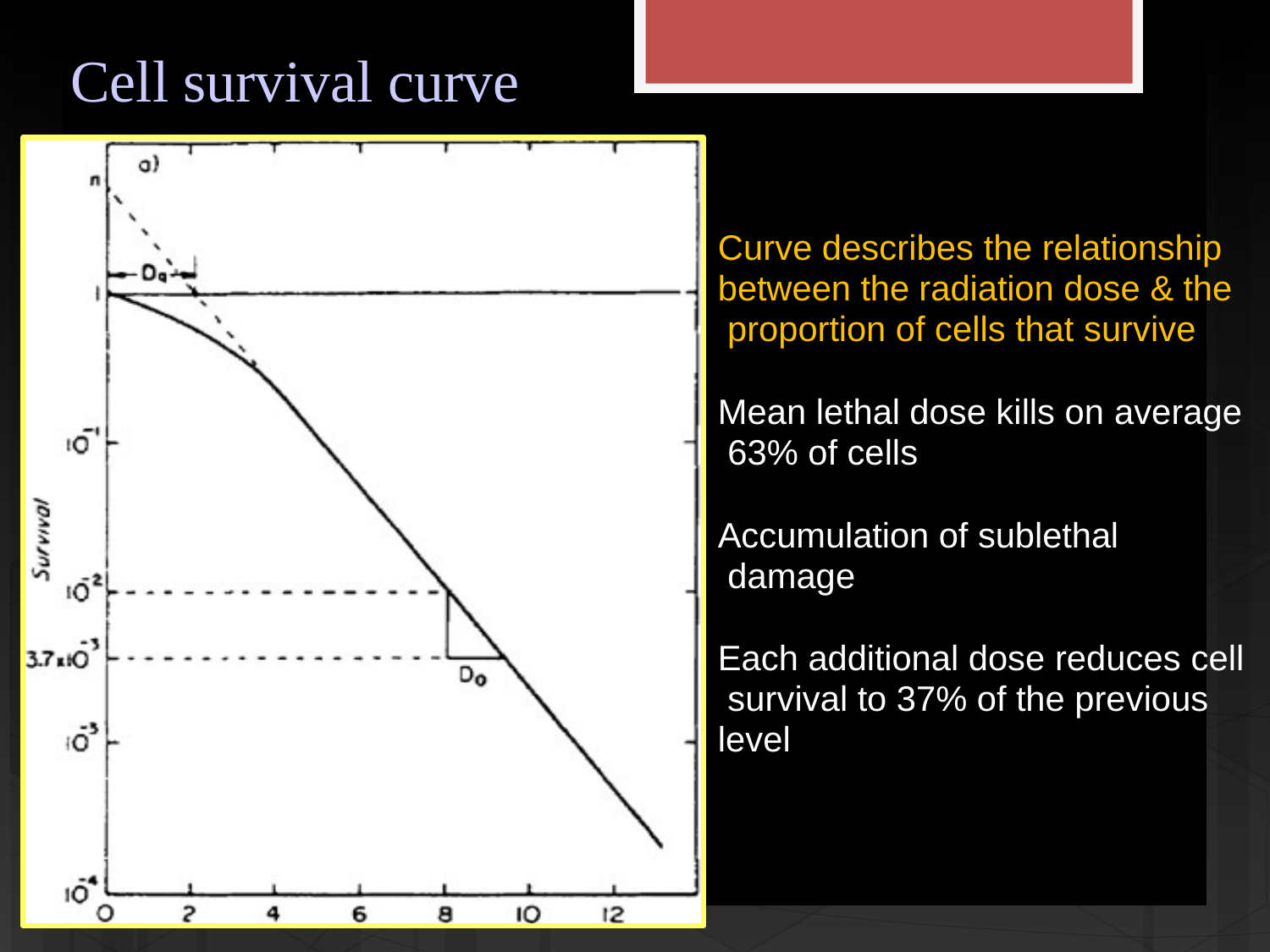

# Cell survival curve

Curve describes the relationship  between the radiation dose & the  proportion of cells that survive

Mean lethal dose kills on average  63% of cells

Accumulation of sublethal  damage

Each additional dose reduces cell  survival to 37% of the previous  level